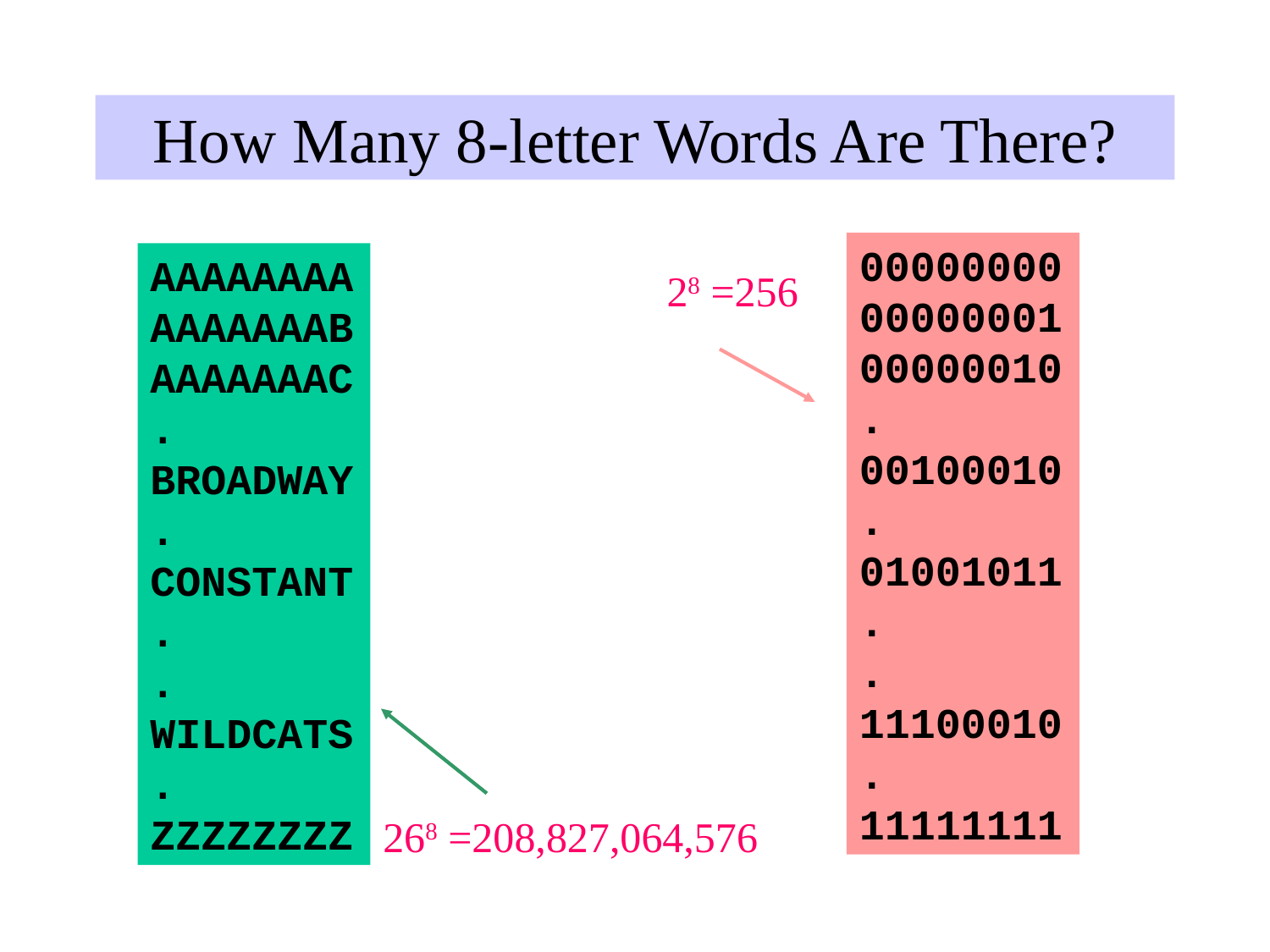

# How Many 8-letter Words Are There?
00000000
00000001
00000010
.
00100010
.
01001011
.
.
11100010
.
11111111
AAAAAAAA
AAAAAAAB
AAAAAAAC
.
BROADWAY
.
CONSTANT
.
.
WILDCATS
.
ZZZZZZZZ
28 =256

268 =208,827,064,576